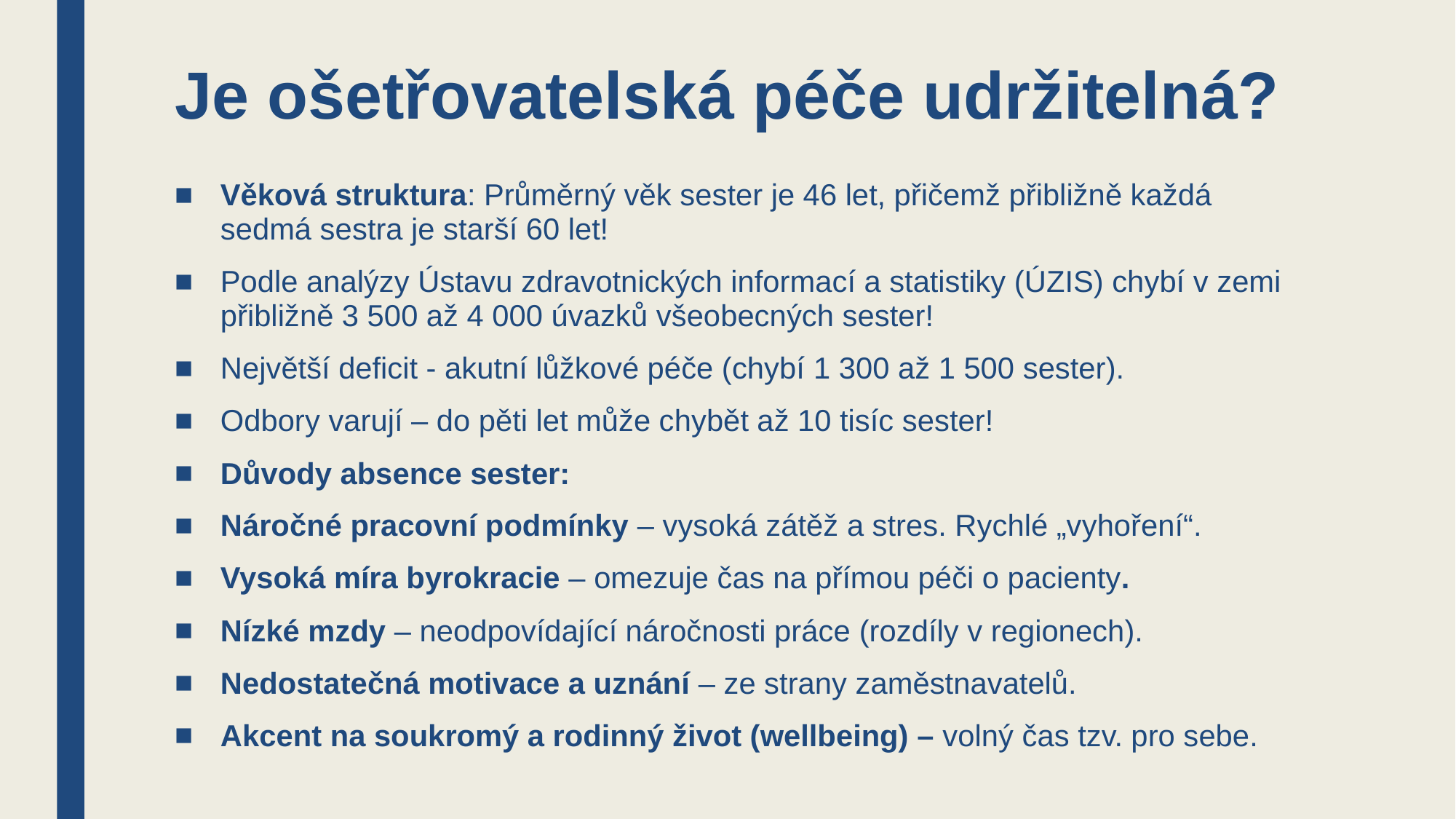

# Je ošetřovatelská péče udržitelná?
Věková struktura: Průměrný věk sester je 46 let, přičemž přibližně každá sedmá sestra je starší 60 let!
Podle analýzy Ústavu zdravotnických informací a statistiky (ÚZIS) chybí v zemi přibližně 3 500 až 4 000 úvazků všeobecných sester!
Největší deficit - akutní lůžkové péče (chybí 1 300 až 1 500 sester).
Odbory varují – do pěti let může chybět až 10 tisíc sester!
Důvody absence sester:
Náročné pracovní podmínky – vysoká zátěž a stres. Rychlé „vyhoření“.
Vysoká míra byrokracie – omezuje čas na přímou péči o pacienty.
Nízké mzdy – neodpovídající náročnosti práce (rozdíly v regionech).
Nedostatečná motivace a uznání – ze strany zaměstnavatelů.
Akcent na soukromý a rodinný život (wellbeing) – volný čas tzv. pro sebe.